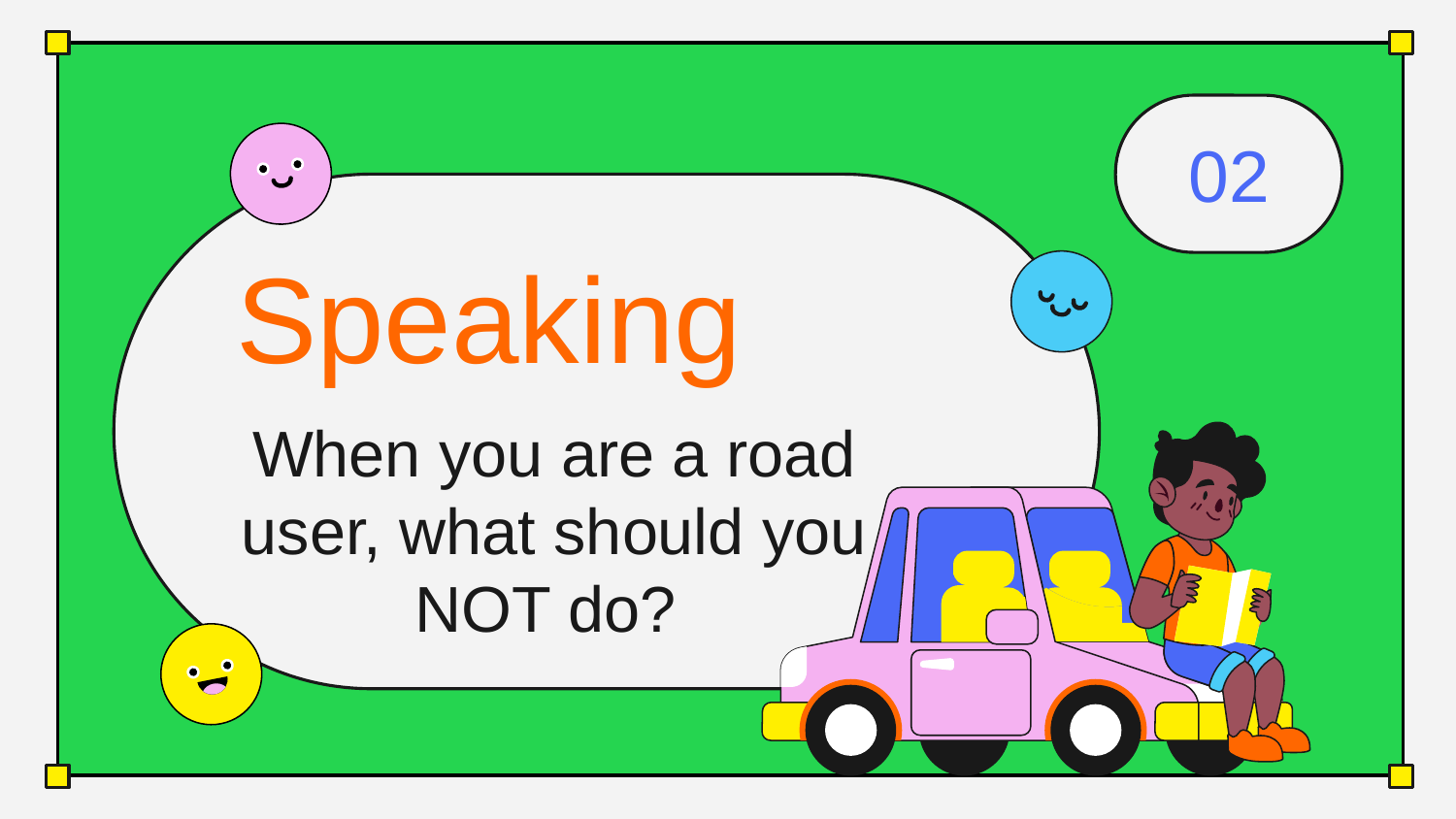

02
# Speaking
When you are a road user, what should you NOT do?